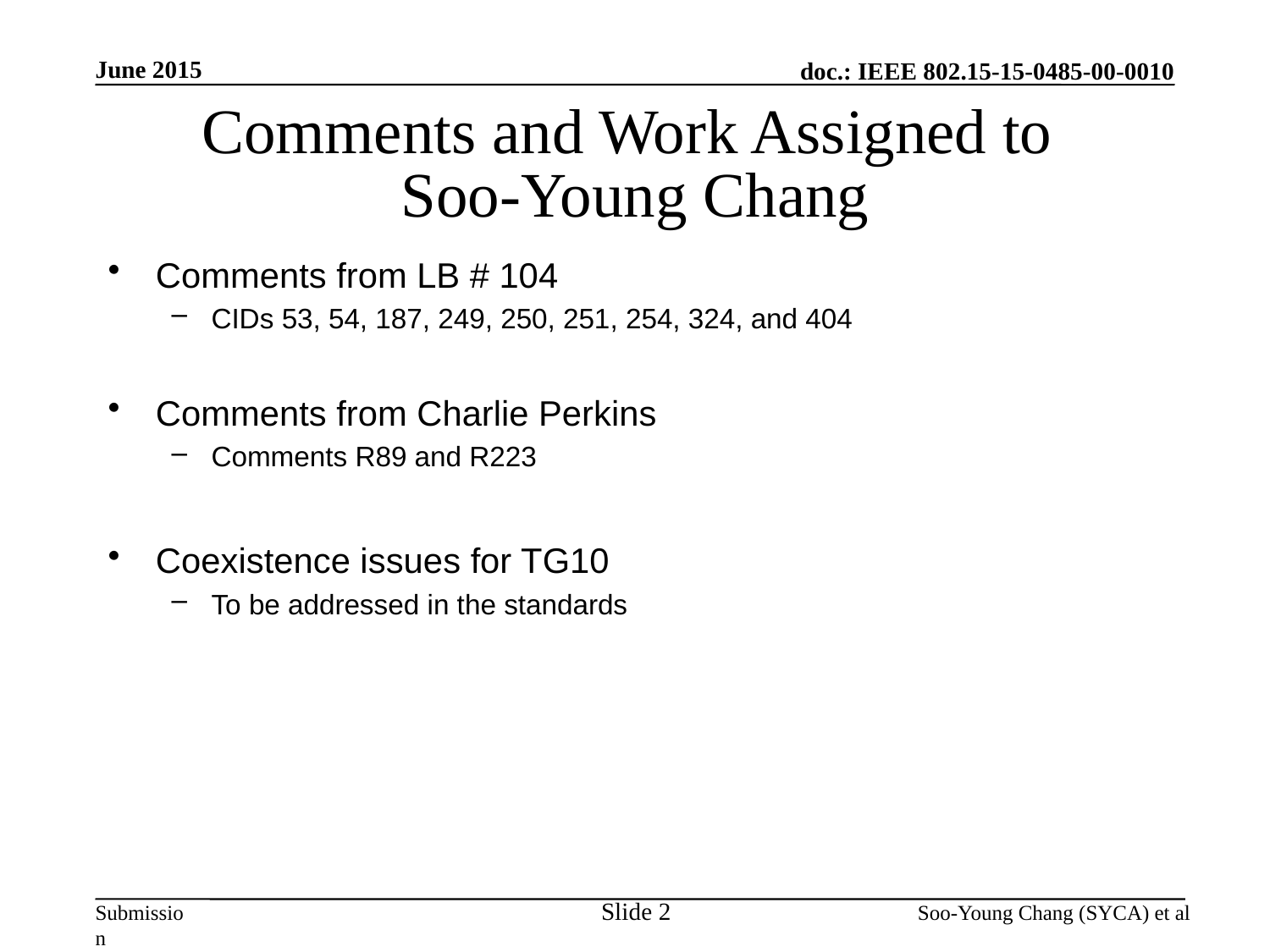

June 2015
# Comments and Work Assigned to Soo-Young Chang
Comments from LB # 104
CIDs 53, 54, 187, 249, 250, 251, 254, 324, and 404

Comments from Charlie Perkins
Comments R89 and R223

Coexistence issues for TG10
To be addressed in the standards
Slide 2
Soo-Young Chang (SYCA) et al